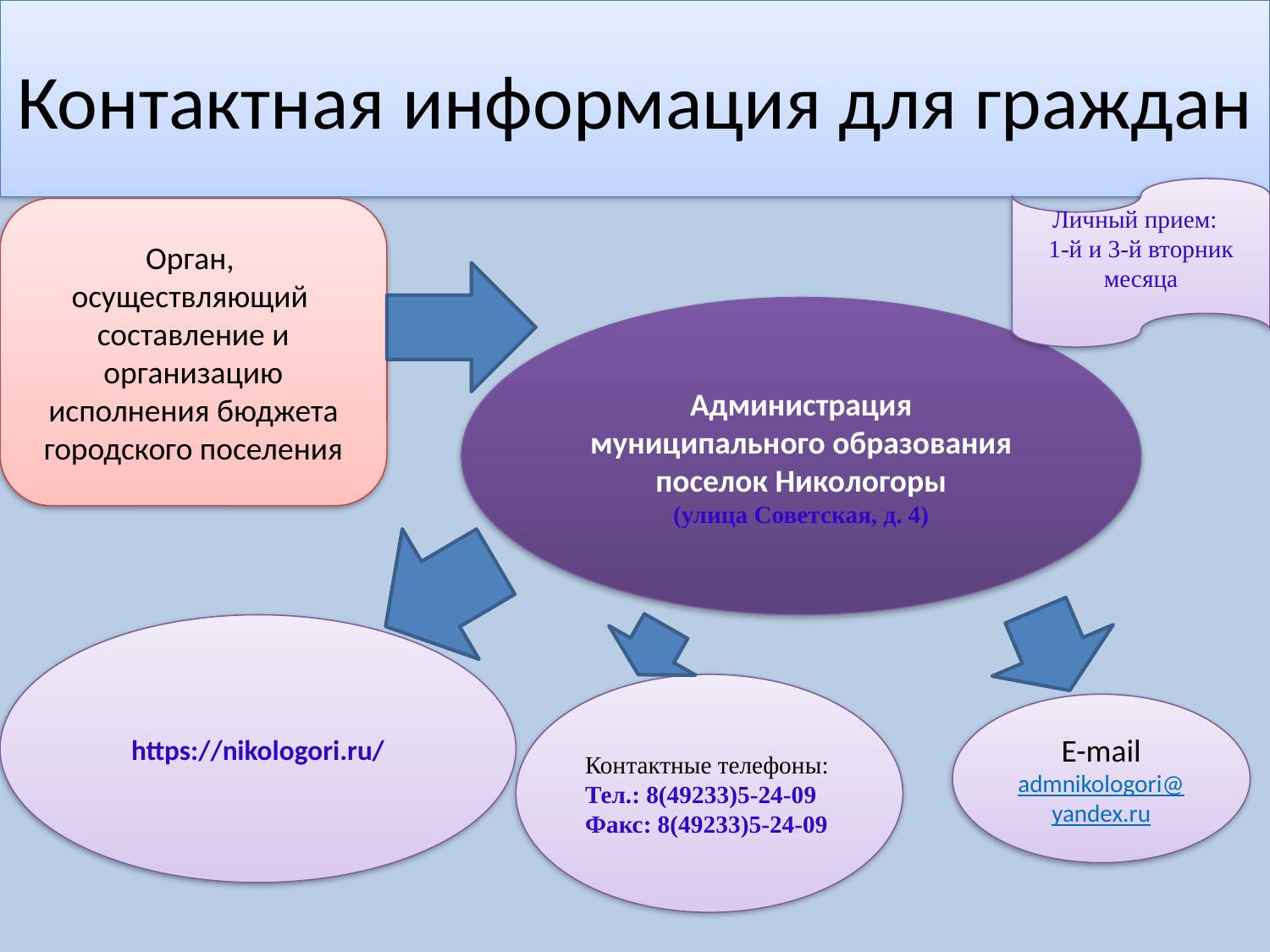

Контактная информация для граждан
Личный прием:
1-й и 3-й вторник месяца

Орган,  осуществляющий  составление и организацию исполнения бюджета городского поселения

Администрация муниципального образования поселок Никологоры
(улица Советская, д. 4)

https://nikologori.ru/

Контактные телефоны:
Тел.: 8(49233)5-24-09
Факс: 8(49233)5-24-09
E-mail admnikologori@
yandex.ru